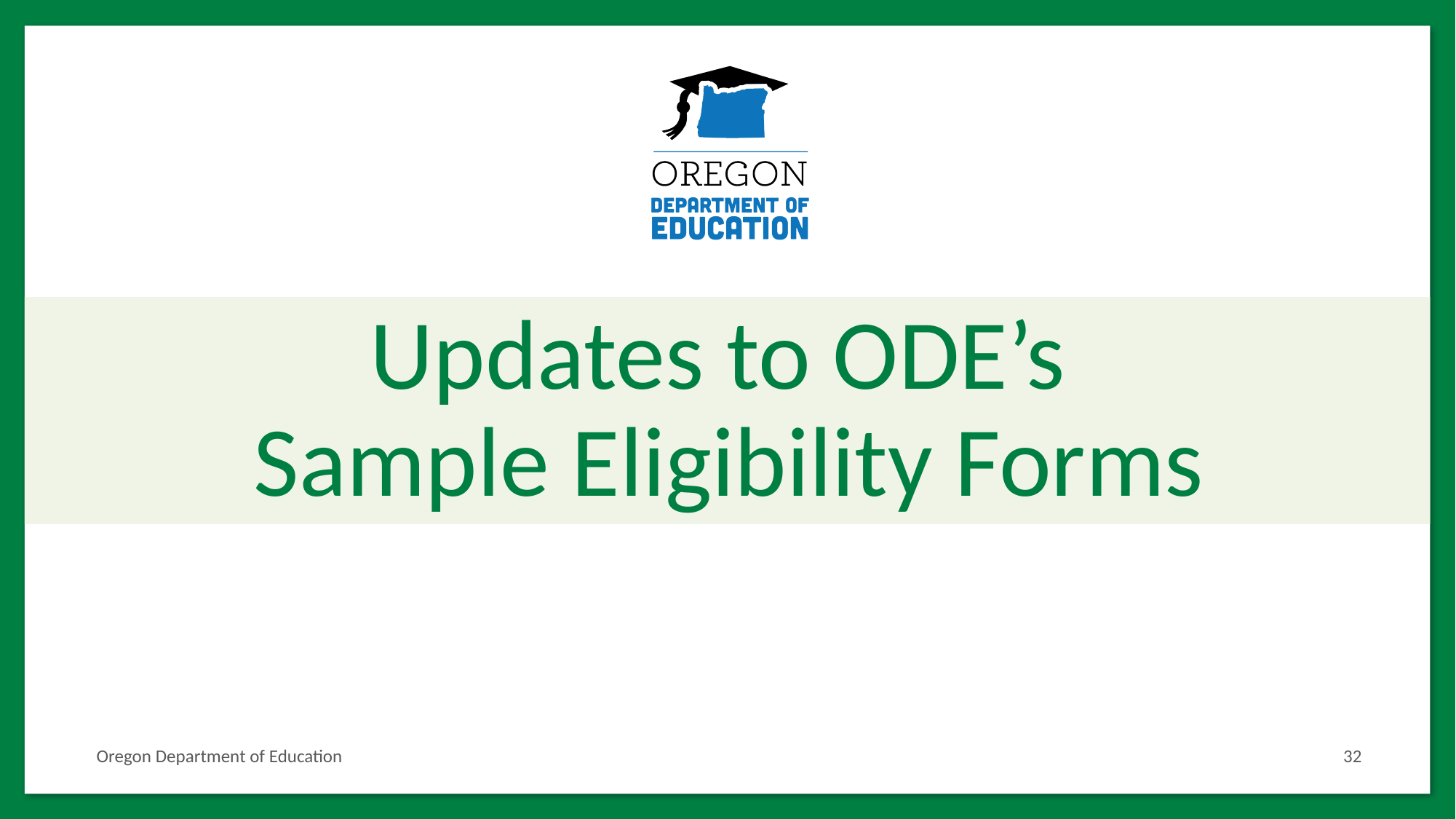

# Updates to ODE’s Sample Eligibility Forms
Oregon Department of Education
32